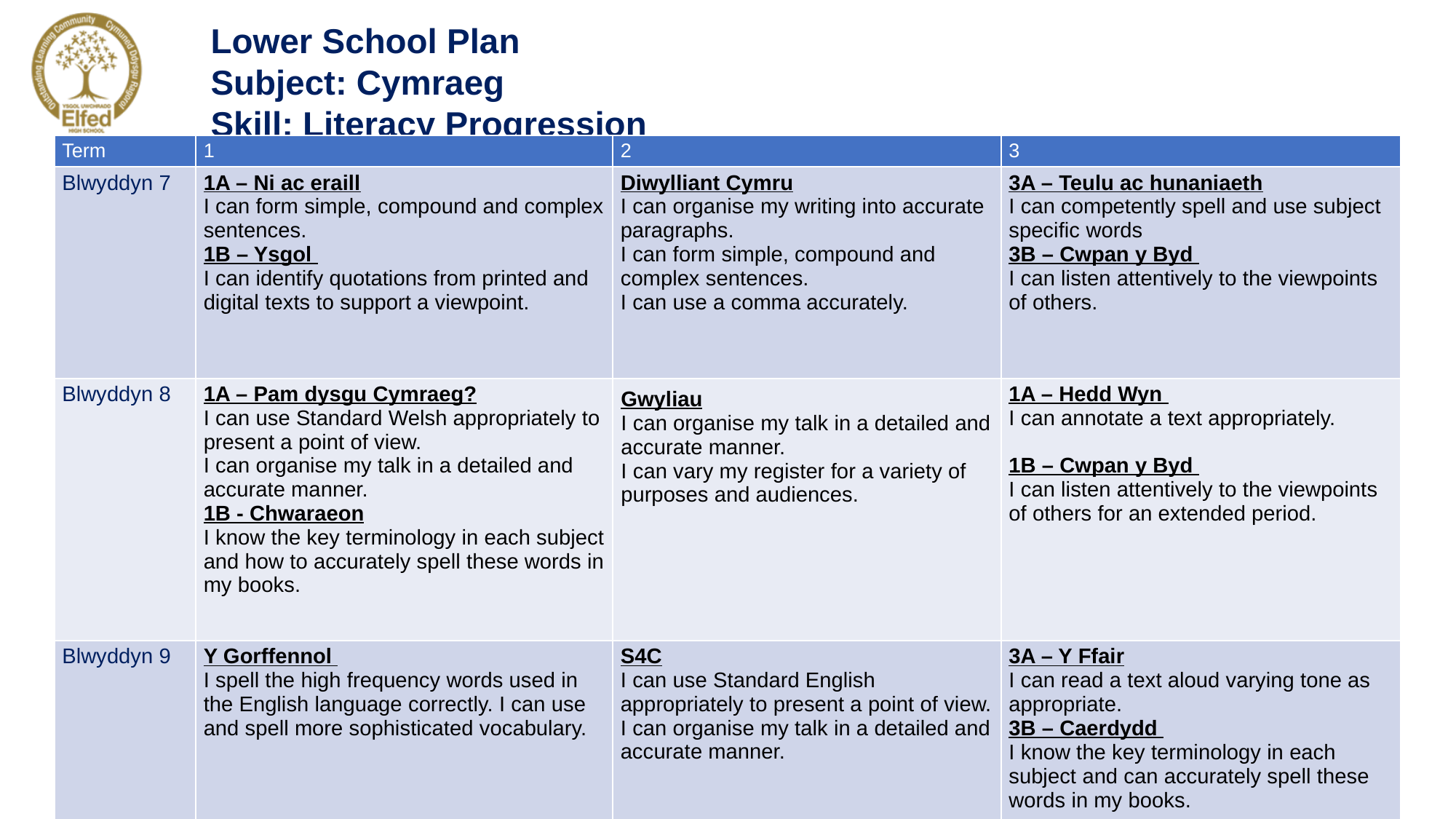

Lower School Plan
Subject: Cymraeg
Skill: Literacy Progression
| Term | 1 | 2 | 3 |
| --- | --- | --- | --- |
| Blwyddyn 7 | 1A – Ni ac eraill I can form simple, compound and complex sentences. 1B – Ysgol I can identify quotations from printed and digital texts to support a viewpoint. | Diwylliant Cymru I can organise my writing into accurate paragraphs. I can form simple, compound and complex sentences. I can use a comma accurately. | 3A – Teulu ac hunaniaeth I can competently spell and use subject specific words 3B – Cwpan y Byd I can listen attentively to the viewpoints of others. |
| Blwyddyn 8 | 1A – Pam dysgu Cymraeg? I can use Standard Welsh appropriately to present a point of view. I can organise my talk in a detailed and accurate manner. 1B - Chwaraeon I know the key terminology in each subject and how to accurately spell these words in my books. | Gwyliau I can organise my talk in a detailed and accurate manner. I can vary my register for a variety of purposes and audiences. | 1A – Hedd Wyn I can annotate a text appropriately. 1B – Cwpan y Byd I can listen attentively to the viewpoints of others for an extended period. |
| Blwyddyn 9 | Y Gorffennol I spell the high frequency words used in the English language correctly. I can use and spell more sophisticated vocabulary. | S4C I can use Standard English appropriately to present a point of view. I can organise my talk in a detailed and accurate manner. | 3A – Y Ffair I can read a text aloud varying tone as appropriate. 3B – Caerdydd   I know the key terminology in each subject and can accurately spell these words in my books. |